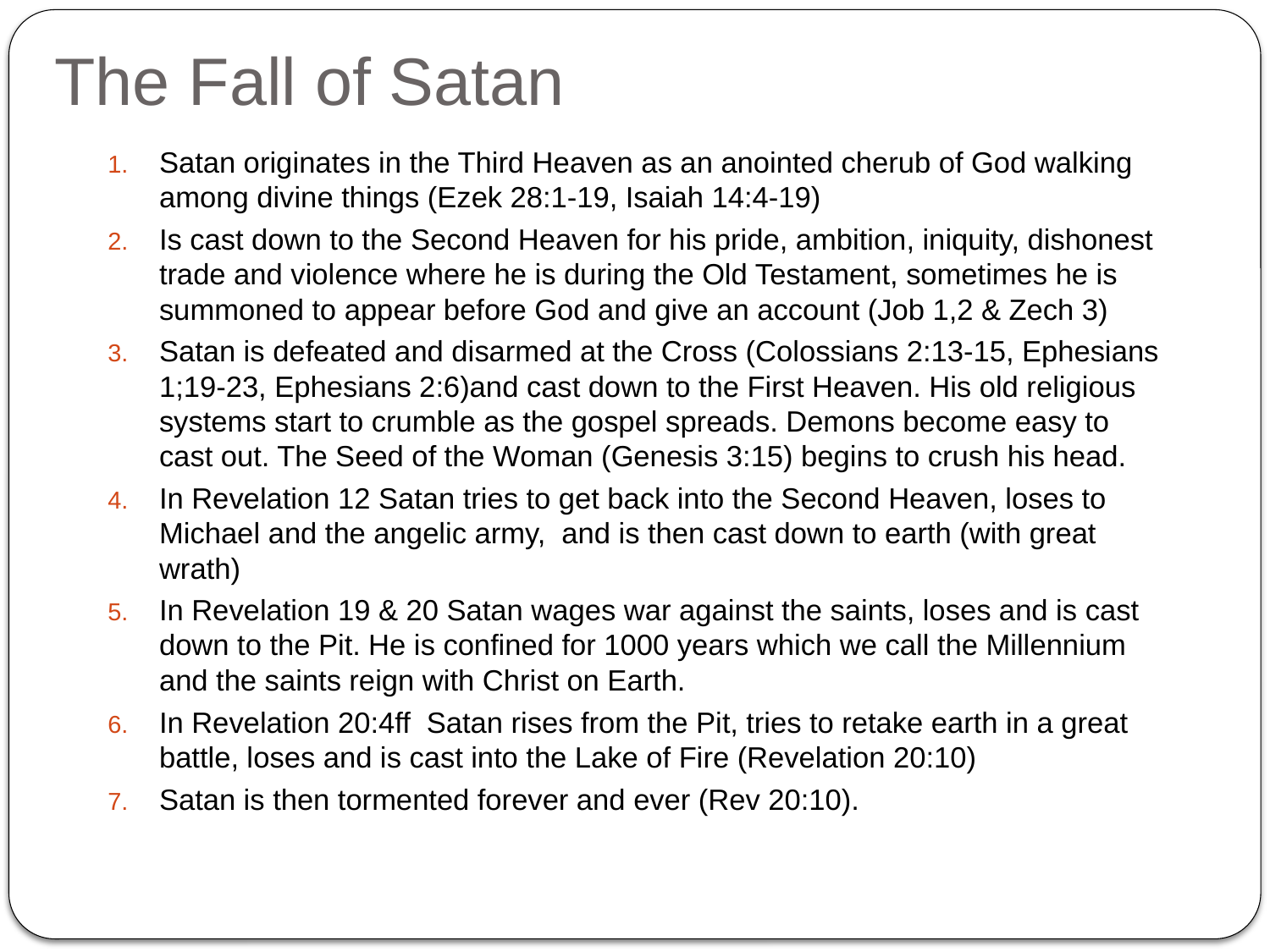

# The Fall of Satan
Satan originates in the Third Heaven as an anointed cherub of God walking among divine things (Ezek 28:1-19, Isaiah 14:4-19)
Is cast down to the Second Heaven for his pride, ambition, iniquity, dishonest trade and violence where he is during the Old Testament, sometimes he is summoned to appear before God and give an account (Job 1,2 & Zech 3)
Satan is defeated and disarmed at the Cross (Colossians 2:13-15, Ephesians 1;19-23, Ephesians 2:6)and cast down to the First Heaven. His old religious systems start to crumble as the gospel spreads. Demons become easy to cast out. The Seed of the Woman (Genesis 3:15) begins to crush his head.
In Revelation 12 Satan tries to get back into the Second Heaven, loses to Michael and the angelic army,  and is then cast down to earth (with great wrath)
In Revelation 19 & 20 Satan wages war against the saints, loses and is cast down to the Pit. He is confined for 1000 years which we call the Millennium and the saints reign with Christ on Earth.
In Revelation 20:4ff  Satan rises from the Pit, tries to retake earth in a great battle, loses and is cast into the Lake of Fire (Revelation 20:10)
Satan is then tormented forever and ever (Rev 20:10).